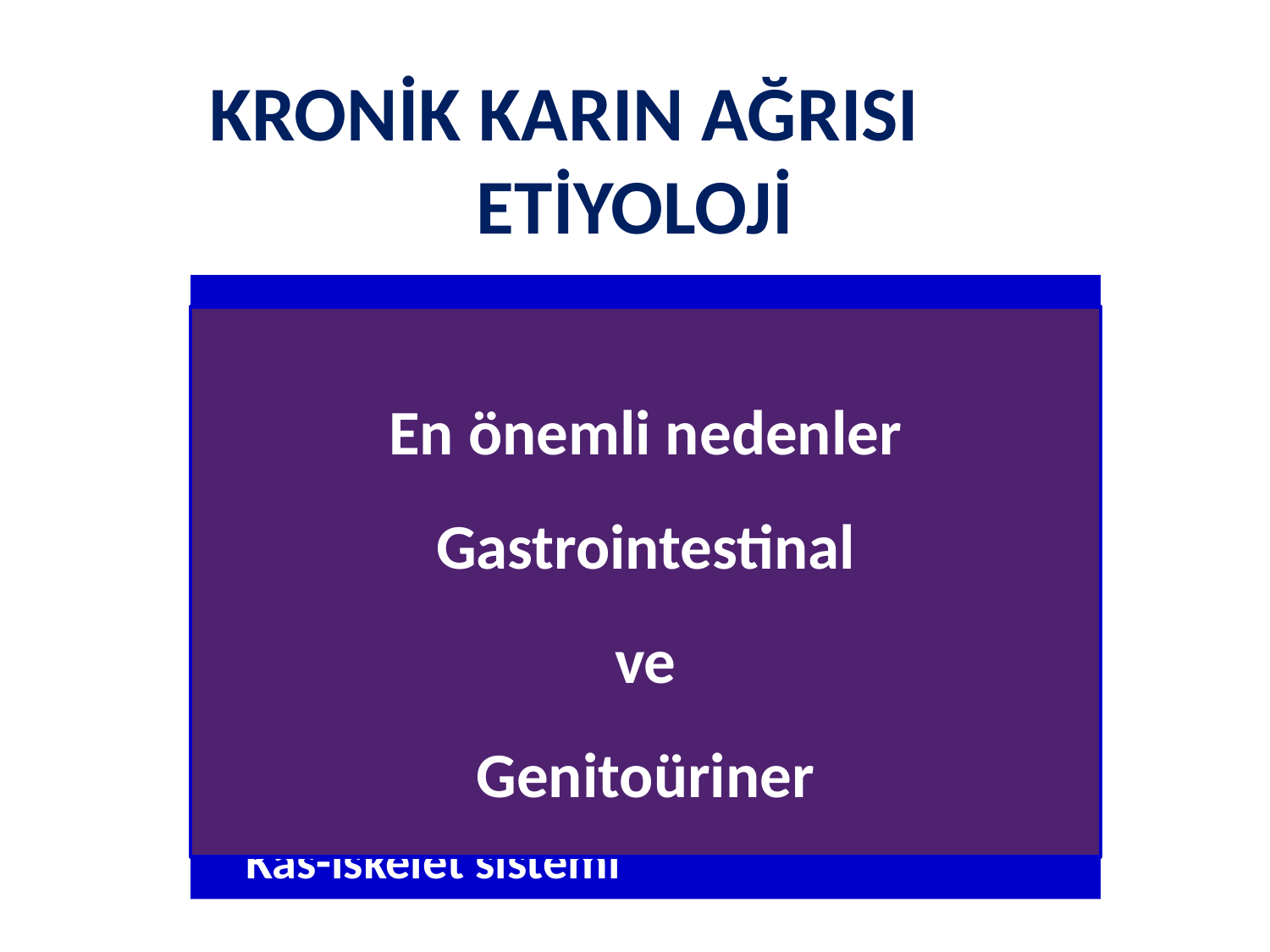

# KRONİK KARIN AĞRISI         ETİYOLOJİ

		Gastrointestinal
		Hepatobiliyer/Pankreatik
		Respiratuvar
		Genitoüriner
		Hematolojik/Metabolik
		Kas-iskelet sistemi
En önemli nedenler
Gastrointestinal
ve
Genitoüriner